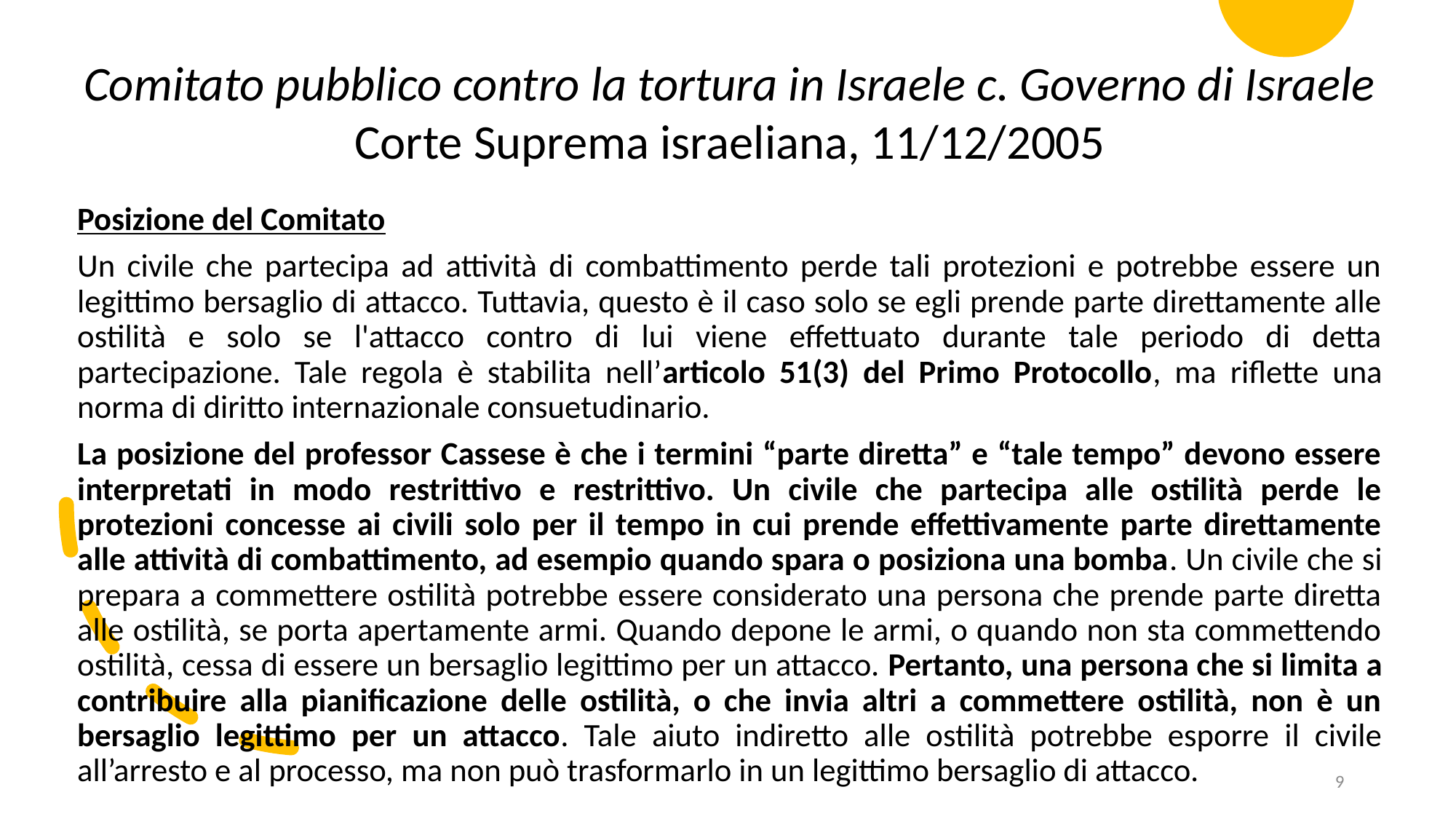

Comitato pubblico contro la tortura in Israele c. Governo di Israele
Corte Suprema israeliana, 11/12/2005
Posizione del Comitato
Un civile che partecipa ad attività di combattimento perde tali protezioni e potrebbe essere un legittimo bersaglio di attacco. Tuttavia, questo è il caso solo se egli prende parte direttamente alle ostilità e solo se l'attacco contro di lui viene effettuato durante tale periodo di detta partecipazione. Tale regola è stabilita nell’articolo 51(3) del Primo Protocollo, ma riflette una norma di diritto internazionale consuetudinario.
La posizione del professor Cassese è che i termini “parte diretta” e “tale tempo” devono essere interpretati in modo restrittivo e restrittivo. Un civile che partecipa alle ostilità perde le protezioni concesse ai civili solo per il tempo in cui prende effettivamente parte direttamente alle attività di combattimento, ad esempio quando spara o posiziona una bomba. Un civile che si prepara a commettere ostilità potrebbe essere considerato una persona che prende parte diretta alle ostilità, se porta apertamente armi. Quando depone le armi, o quando non sta commettendo ostilità, cessa di essere un bersaglio legittimo per un attacco. Pertanto, una persona che si limita a contribuire alla pianificazione delle ostilità, o che invia altri a commettere ostilità, non è un bersaglio legittimo per un attacco. Tale aiuto indiretto alle ostilità potrebbe esporre il civile all’arresto e al processo, ma non può trasformarlo in un legittimo bersaglio di attacco.

9